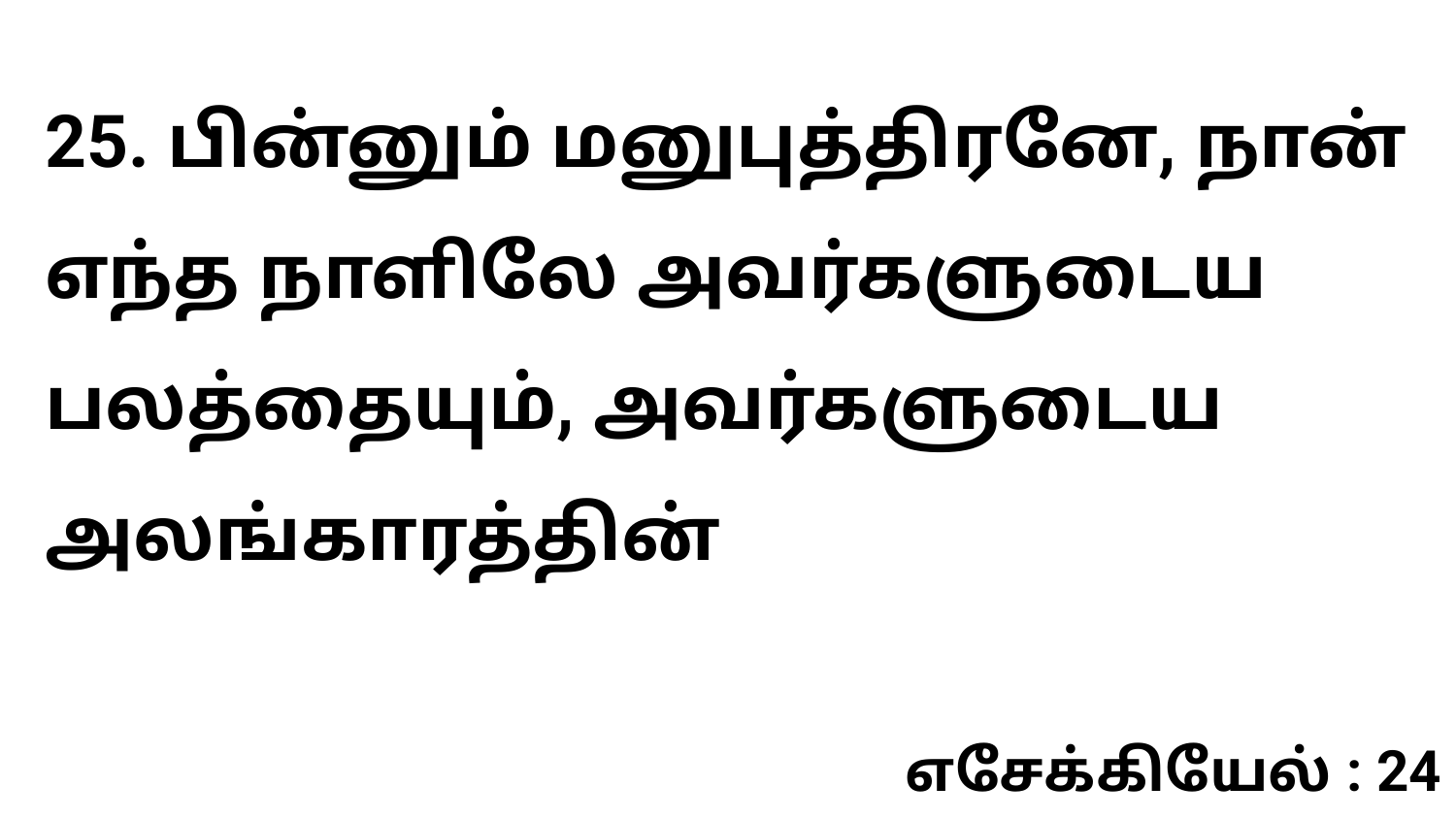

25. பின்னும் மனுபுத்திரனே, நான் எந்த நாளிலே அவர்களுடைய பலத்தையும், அவர்களுடைய அலங்காரத்தின்
எசேக்கியேல் : 24